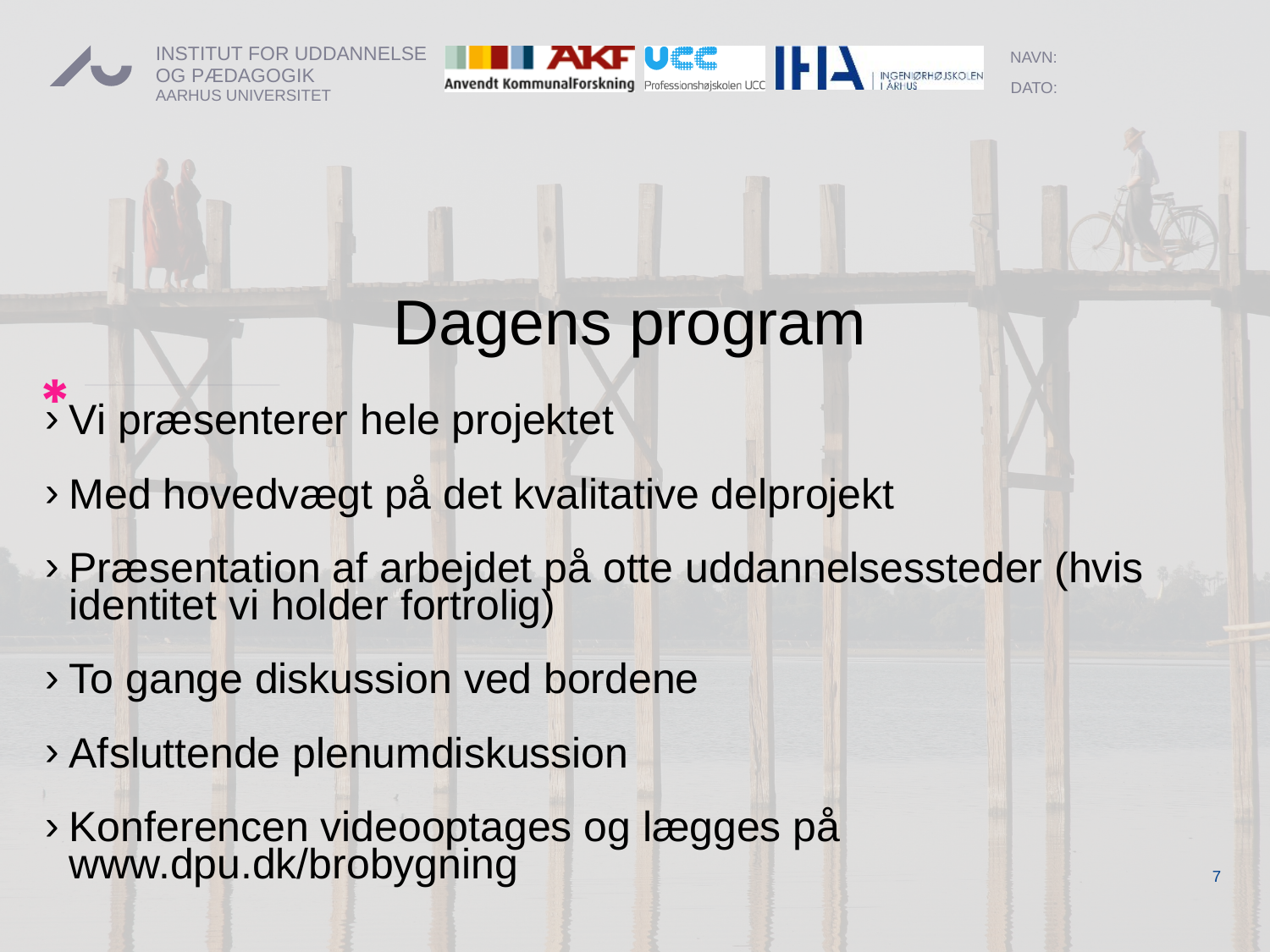

# Dagens program
Vi præsenterer hele projektet

Med hovedvægt på det kvalitative delprojekt

Præsentation af arbejdet på otte uddannelsessteder (hvis identitet vi holder fortrolig)

To gange diskussion ved bordene

Afsluttende plenumdiskussion

Konferencen videooptages og lægges på www.dpu.dk/brobygning
7